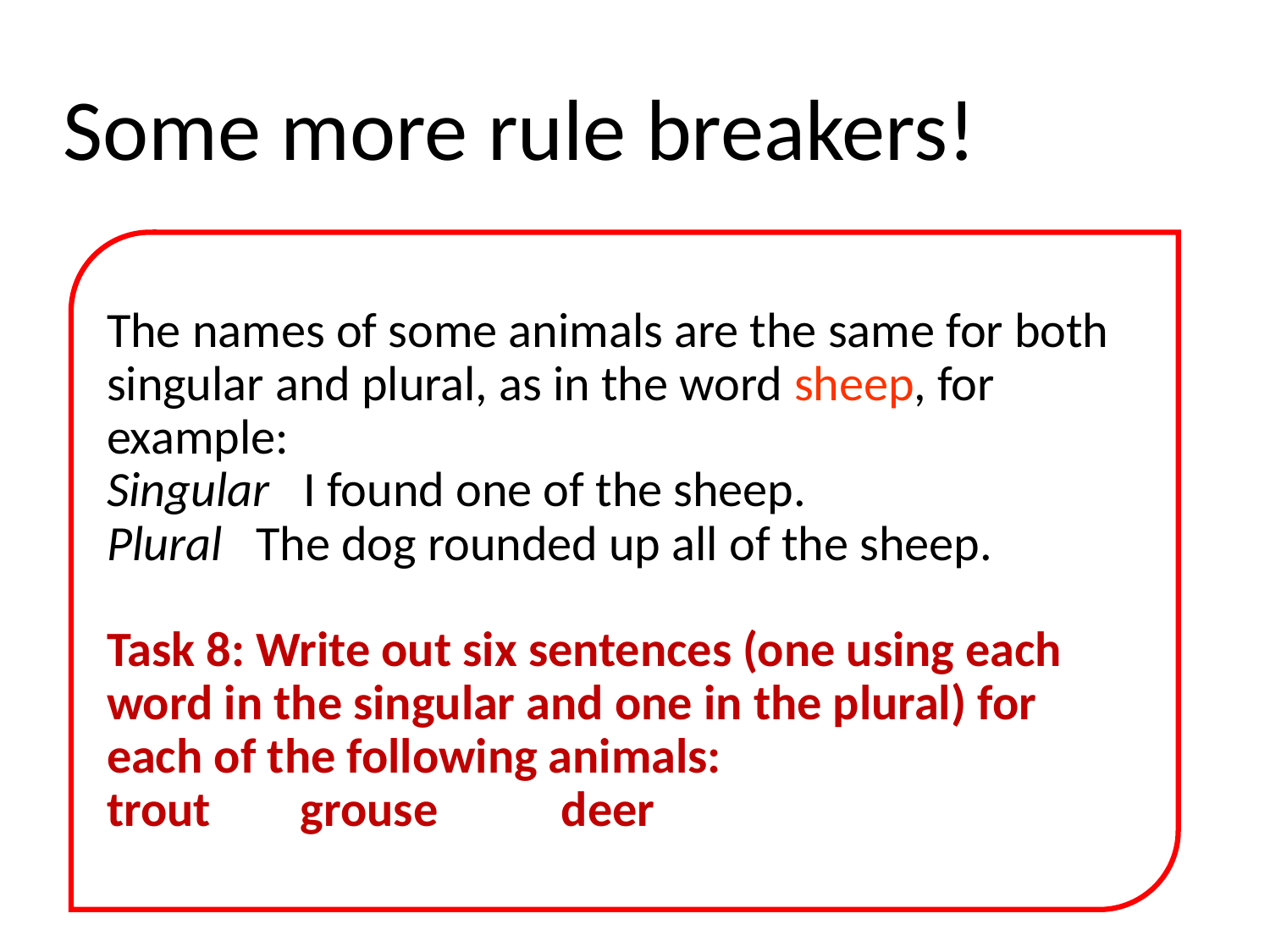

# Some more rule breakers!
The names of some animals are the same for both singular and plural, as in the word sheep, for example:
Singular   I found one of the sheep.
Plural   The dog rounded up all of the sheep.

Task 8: Write out six sentences (one using each word in the singular and one in the plural) for each of the following animals:
trout        grouse           deer